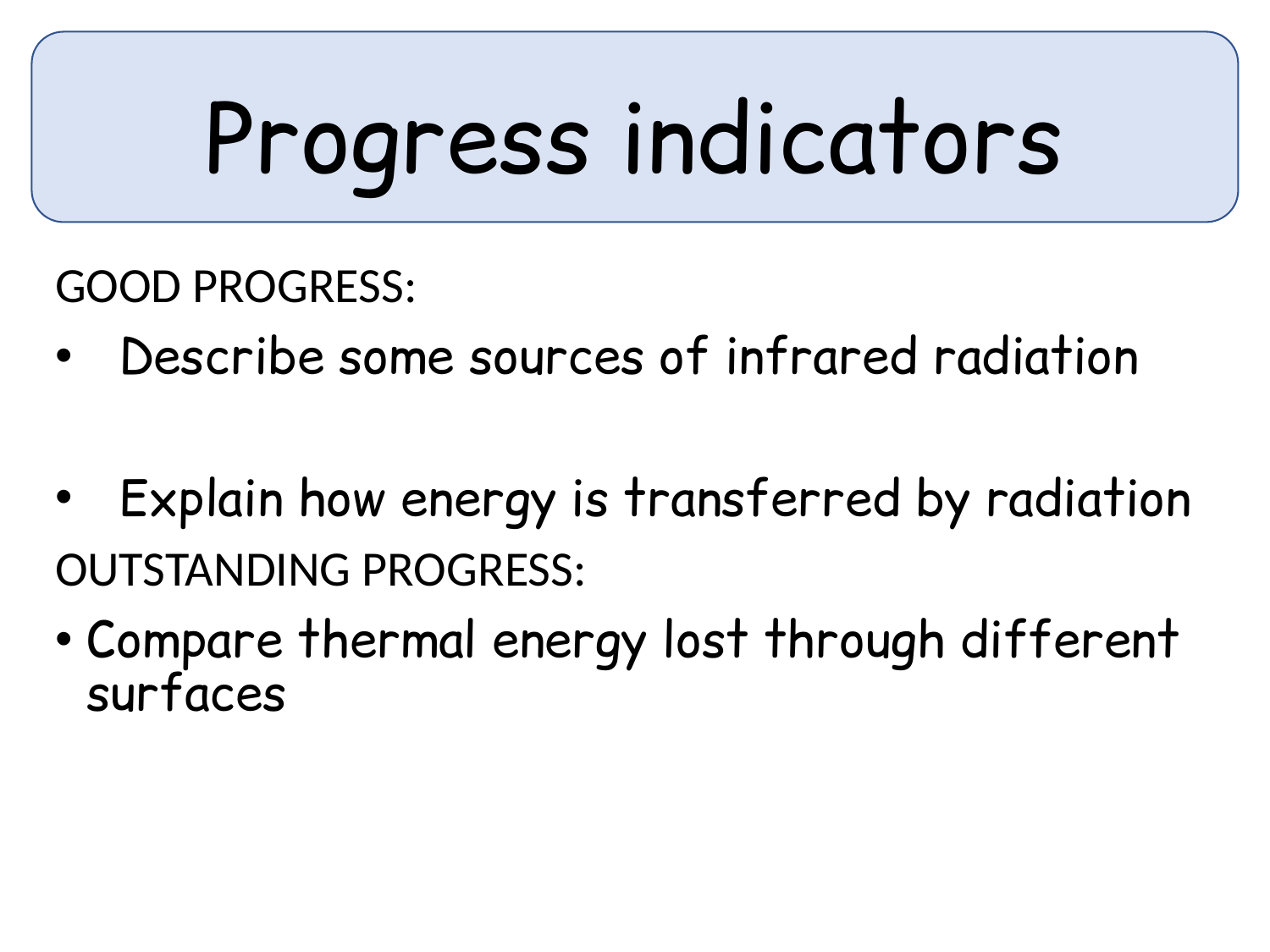

Progress indicators
GOOD PROGRESS:
Describe some sources of infrared radiation

Explain how energy is transferred by radiation
OUTSTANDING PROGRESS:
Compare thermal energy lost through different surfaces